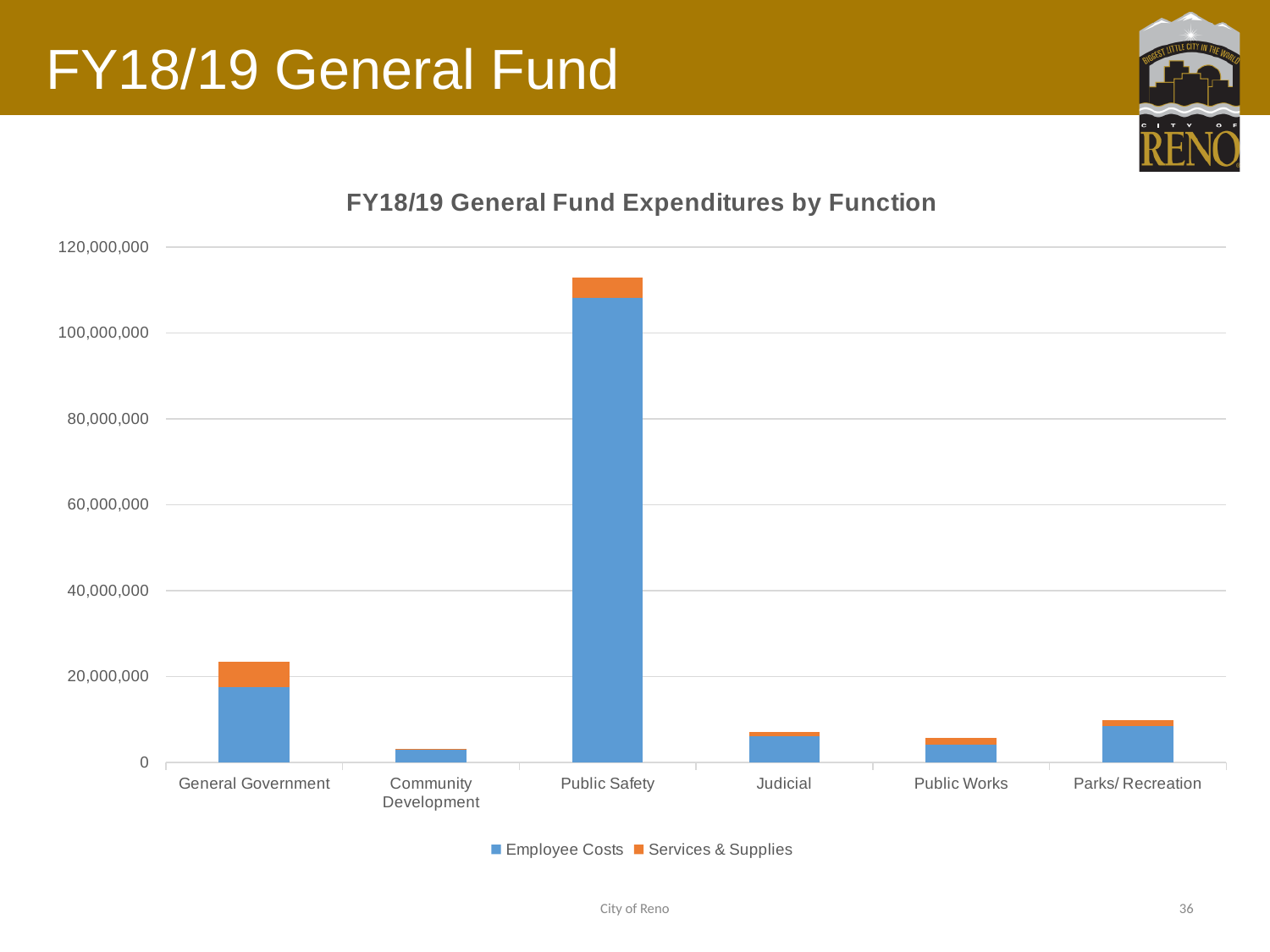

# FY18/19 General Fund

### Chart: FY18/19 General Fund Expenditures by Function

| Category | Employee Costs | Services & Supplies |
|---|---|---|
| General Government | 17467656.0 | 5889603.0 |
| Community Development | 2880287.0 | 239897.0 |
| Public Safety | 108102405.0 | 4769730.0 |
| Judicial | 6077797.0 | 938344.0 |
| Public Works | 4152599.0 | 1562369.0 |
| Parks/ Recreation | 8465820.0 | 1336454.0 |
City of Reno
36